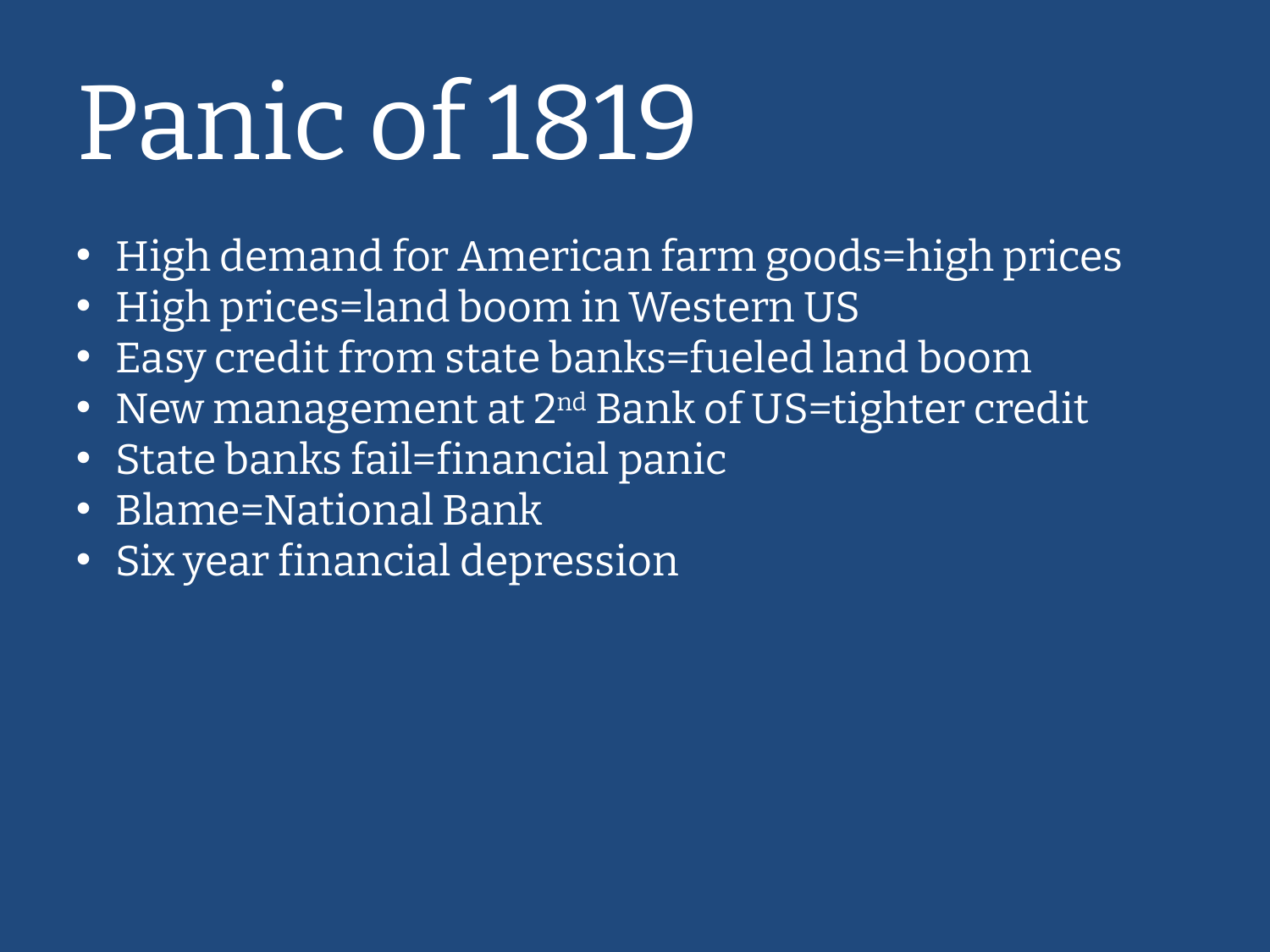

# Panic of 1819
High demand for American farm goods=high prices
High prices=land boom in Western US
Easy credit from state banks=fueled land boom
New management at 2nd Bank of US=tighter credit
State banks fail=financial panic
Blame=National Bank
Six year financial depression